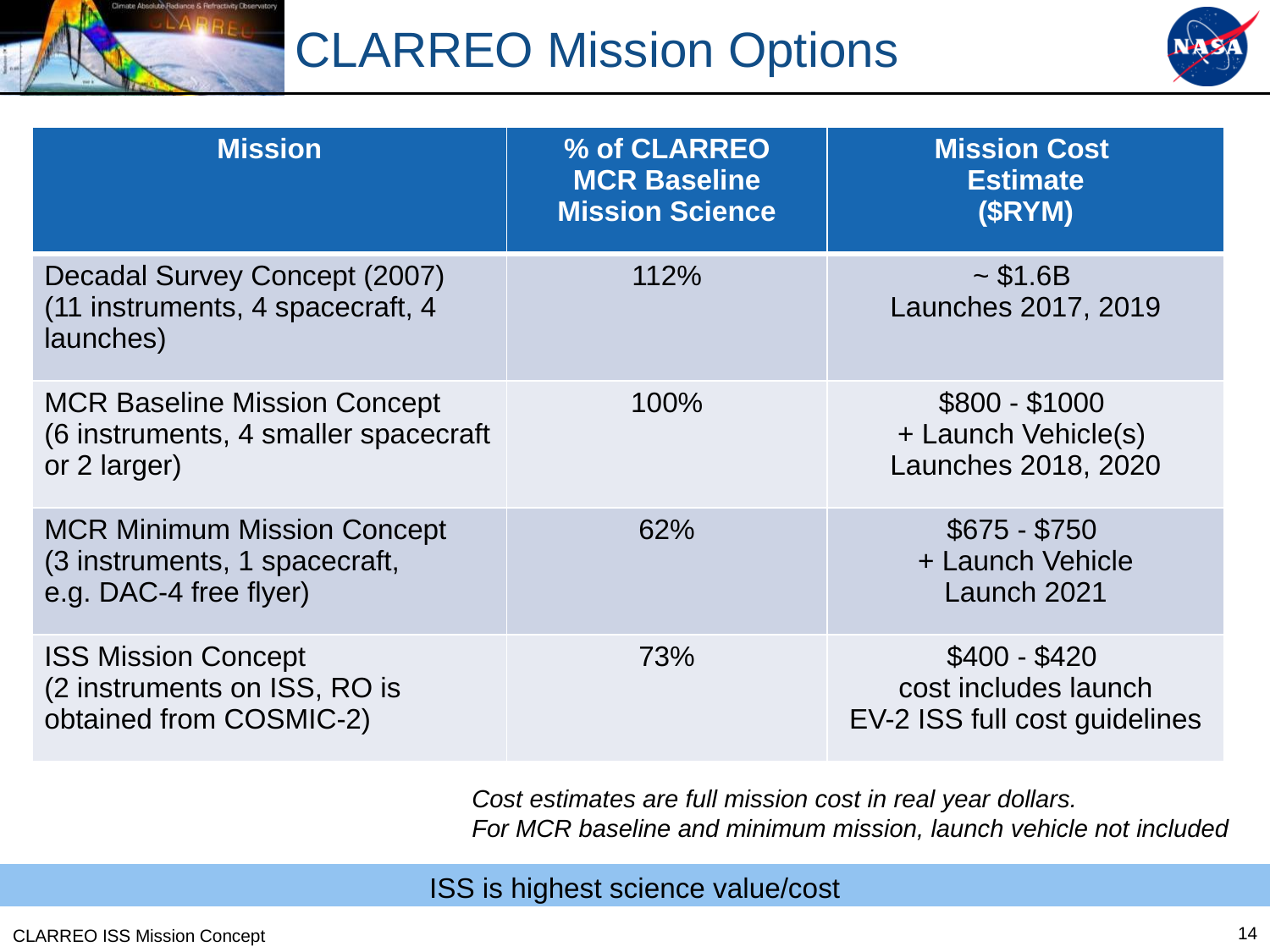

# CLARREO Mission Options
| Mission | % of CLARREO MCR Baseline Mission Science | Mission Cost Estimate ($RYM) |
| --- | --- | --- |
| Decadal Survey Concept (2007) (11 instruments, 4 spacecraft, 4 launches) | 112% | ~ $1.6B Launches 2017, 2019 |
| MCR Baseline Mission Concept (6 instruments, 4 smaller spacecraft or 2 larger) | 100% | $800 - $1000 + Launch Vehicle(s) Launches 2018, 2020 |
| MCR Minimum Mission Concept (3 instruments, 1 spacecraft, e.g. DAC-4 free flyer) | 62% | $675 - $750 + Launch Vehicle Launch 2021 |
| ISS Mission Concept (2 instruments on ISS, RO is obtained from COSMIC-2) | 73% | $400 - $420 cost includes launch EV-2 ISS full cost guidelines |
Cost estimates are full mission cost in real year dollars.
For MCR baseline and minimum mission, launch vehicle not included
ISS is highest science value/cost
14
CLARREO ISS Mission Concept